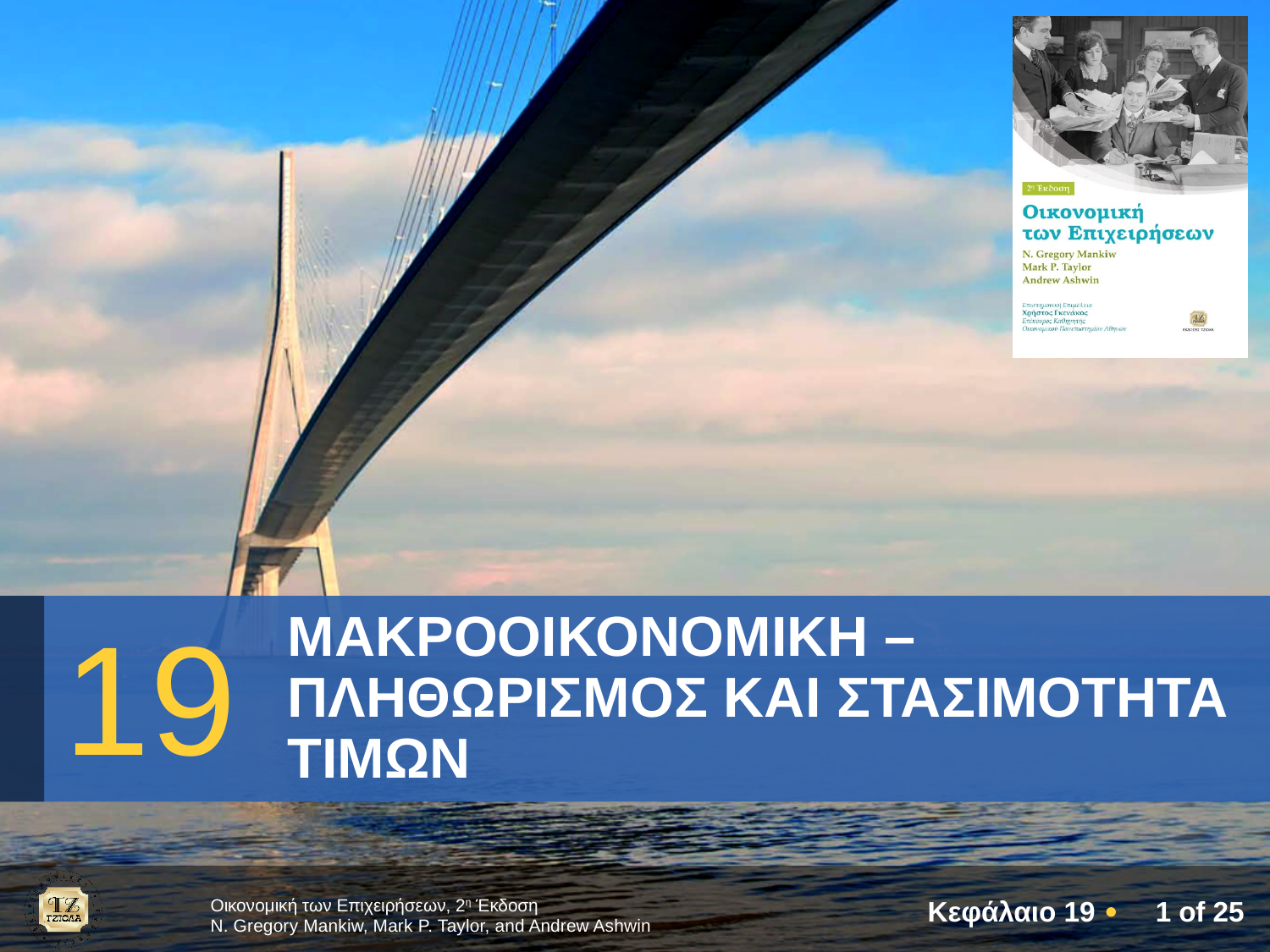

19
ΜΑΚΡΟΟΙΚΟΝΟΜΙΚΗ – ΠΛΗΘΩΡΙΣΜΟΣ ΚΑΙ ΣΤΑΣΙΜΟΤΗΤΑ ΤΙΜΩΝ